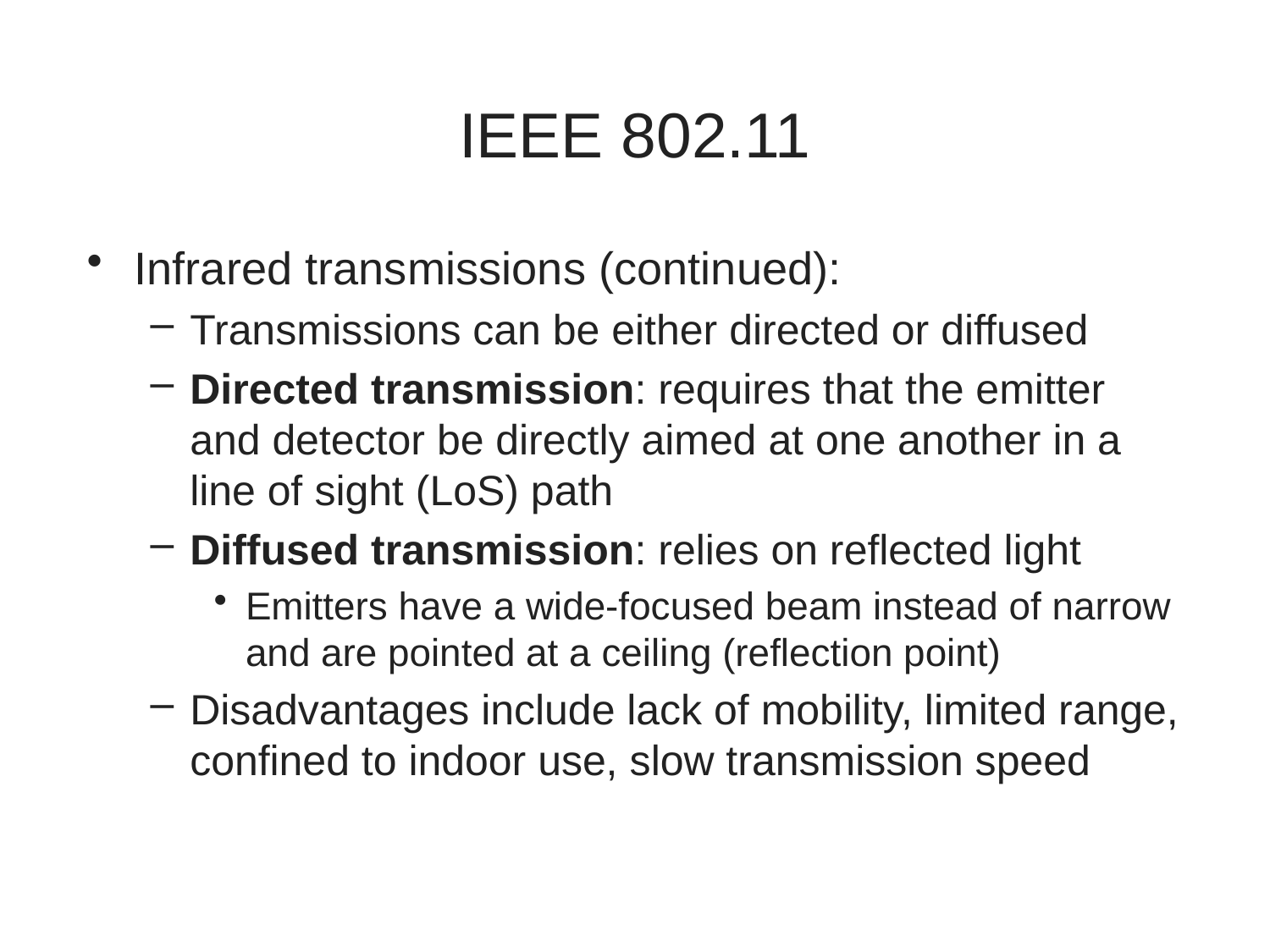

# IEEE 802.11
Infrared transmissions (continued):
Transmissions can be either directed or diffused
Directed transmission: requires that the emitter and detector be directly aimed at one another in a line of sight (LoS) path
Diffused transmission: relies on reflected light
Emitters have a wide-focused beam instead of narrow and are pointed at a ceiling (reflection point)
Disadvantages include lack of mobility, limited range, confined to indoor use, slow transmission speed

8